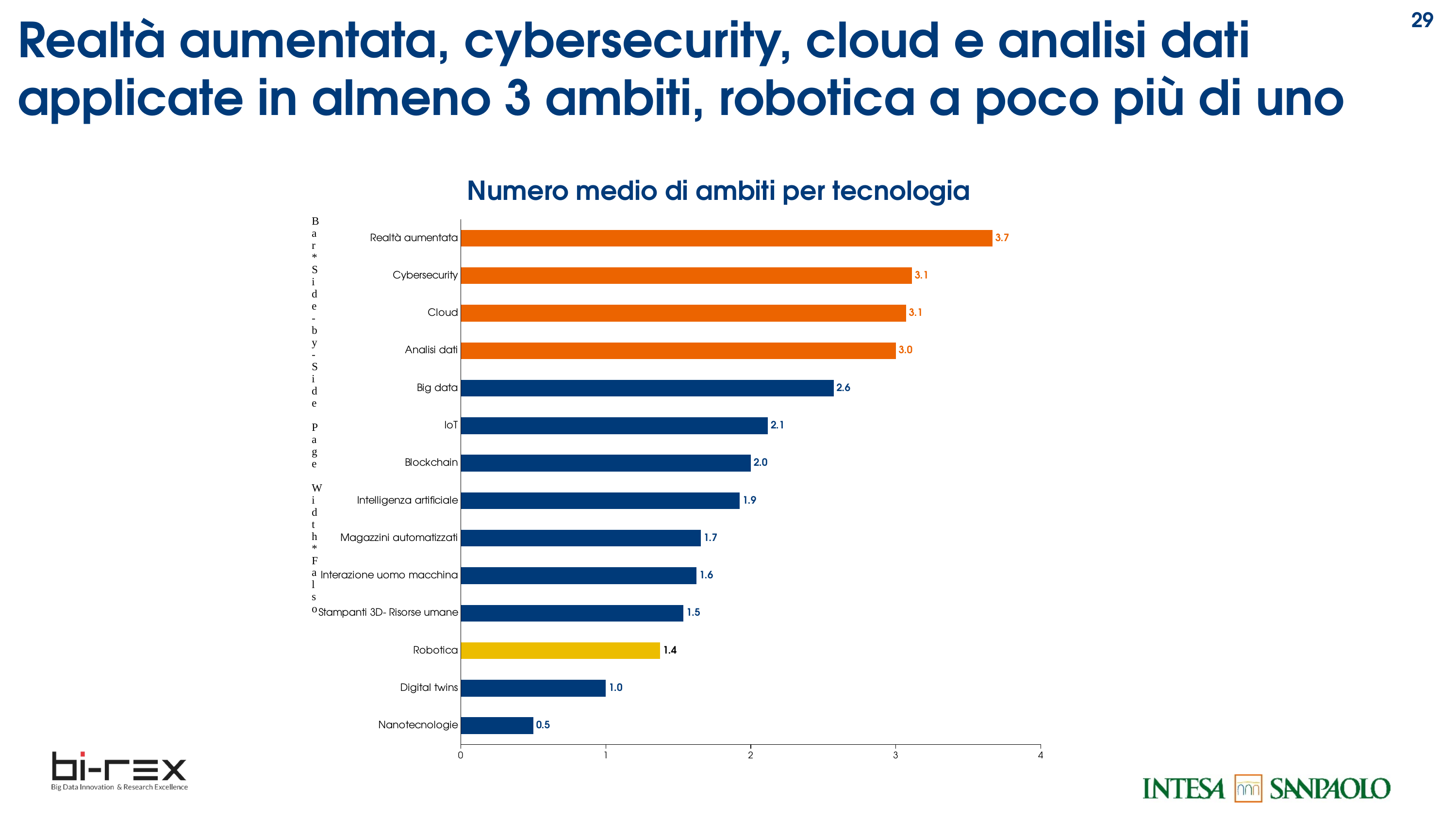

29
Realtà aumentata, cybersecurity, cloud e analisi dati applicate in almeno 3 ambiti, robotica a poco più di uno
Numero medio di ambiti per tecnologia

### Chart

| Category |  |
|---|---|
| Nanotecnologie | 0.5 |
| Digital twins | 1.0 |
| Robotica | 1.3734939759036144 |
| Stampanti 3D- Risorse umane | 1.5357142857142858 |
| Interazione uomo macchina | 1.625 |
| Magazzini automatizzati | 1.6545454545454545 |
| Intelligenza artificiale | 1.9230769230769231 |
| Blockchain | 2.0 |
| IoT | 2.1176470588235294 |
| Big data | 2.5714285714285716 |
| Analisi dati | 3.0 |
| Cloud | 3.0701754385964914 |
| Cybersecurity | 3.111111111111111 |
| Realtà aumentata | 3.6666666666666665 |